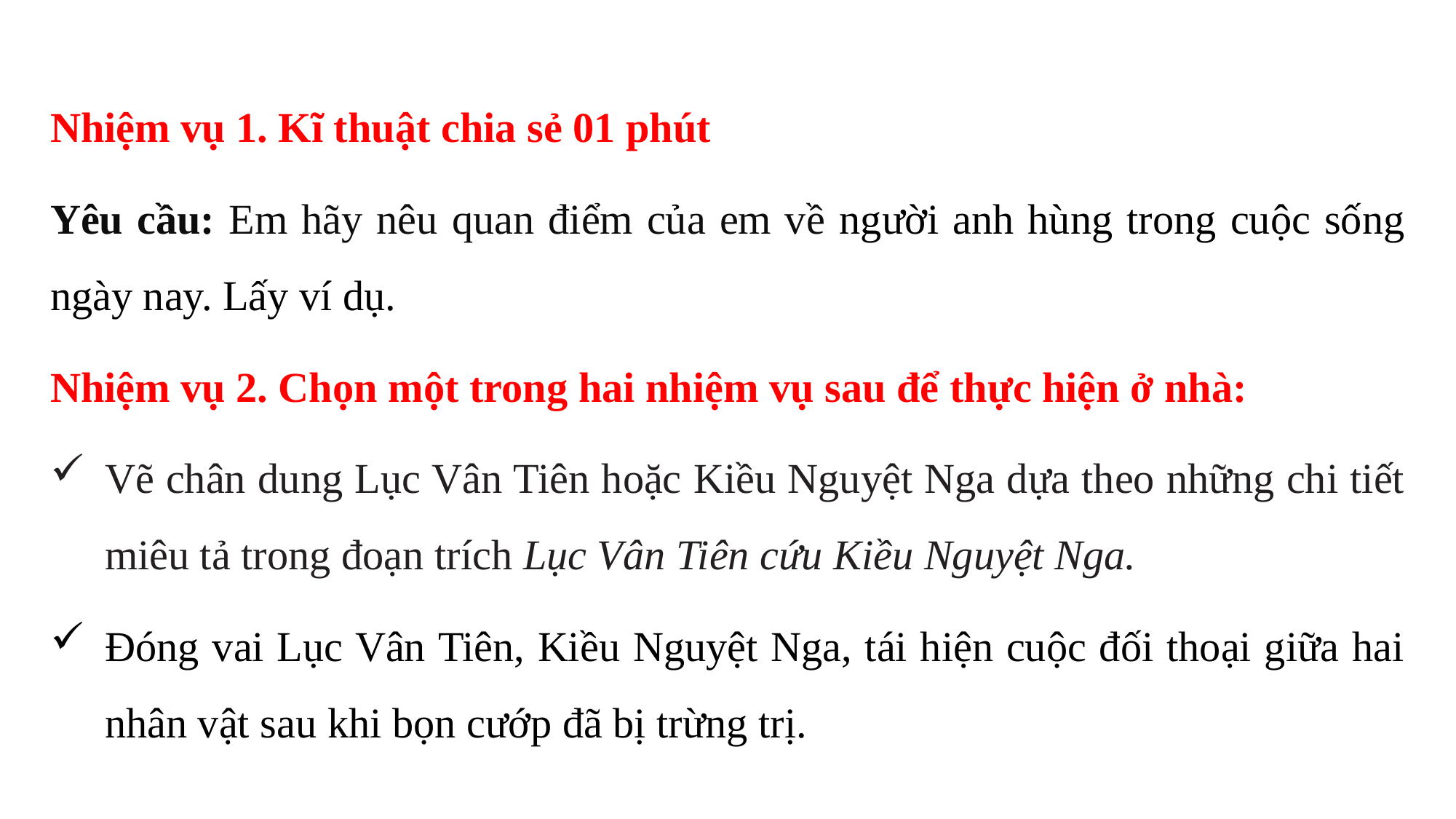

Nhiệm vụ 1. Kĩ thuật chia sẻ 01 phút
Yêu cầu: Em hãy nêu quan điểm của em về người anh hùng trong cuộc sống ngày nay. Lấy ví dụ.
Nhiệm vụ 2. Chọn một trong hai nhiệm vụ sau để thực hiện ở nhà:
Vẽ chân dung Lục Vân Tiên hoặc Kiều Nguyệt Nga dựa theo những chi tiết miêu tả trong đoạn trích Lục Vân Tiên cứu Kiều Nguyệt Nga.
Đóng vai Lục Vân Tiên, Kiều Nguyệt Nga, tái hiện cuộc đối thoại giữa hai nhân vật sau khi bọn cướp đã bị trừng trị.